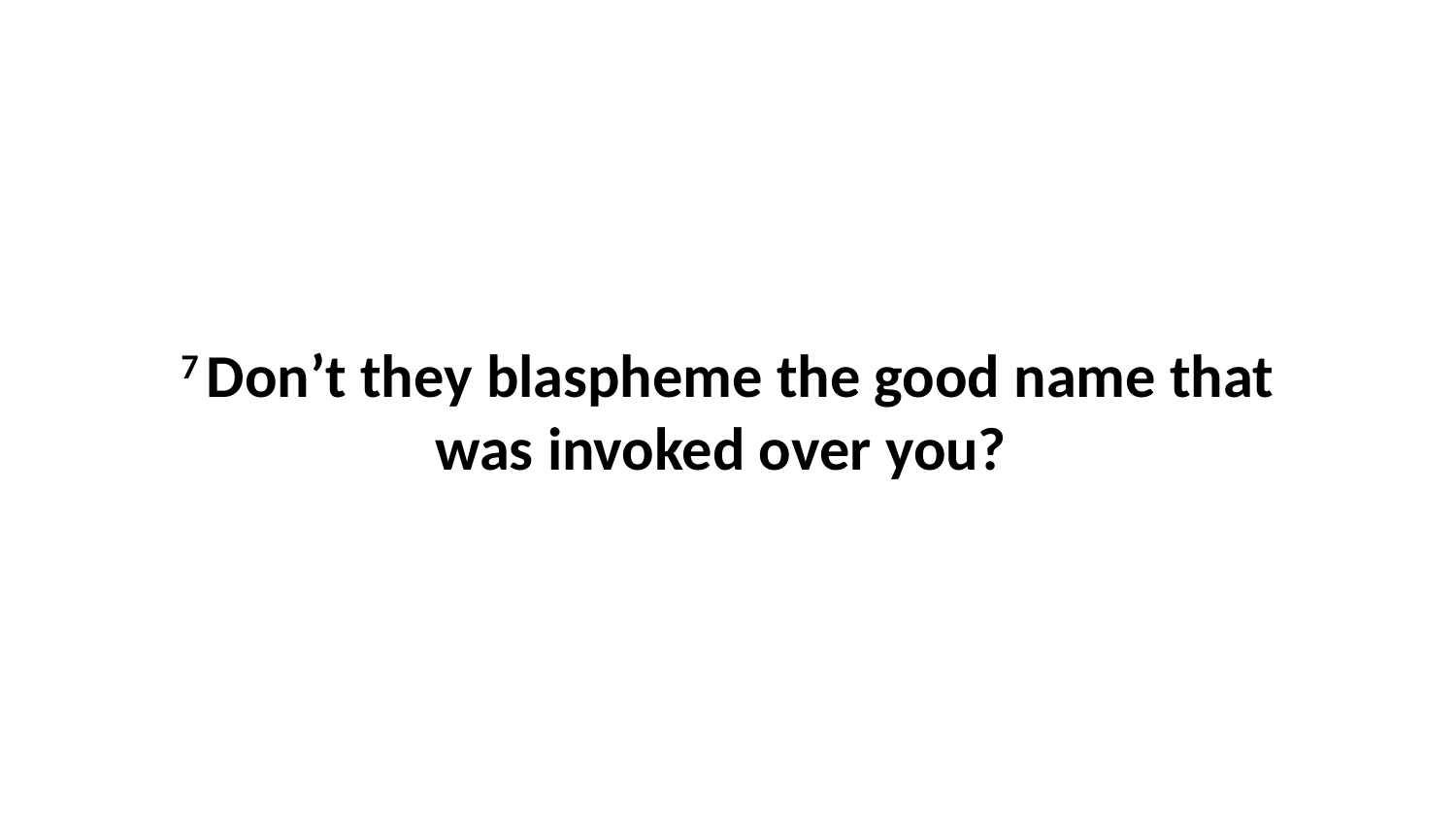

7 Don’t they blaspheme the good name that was invoked over you?